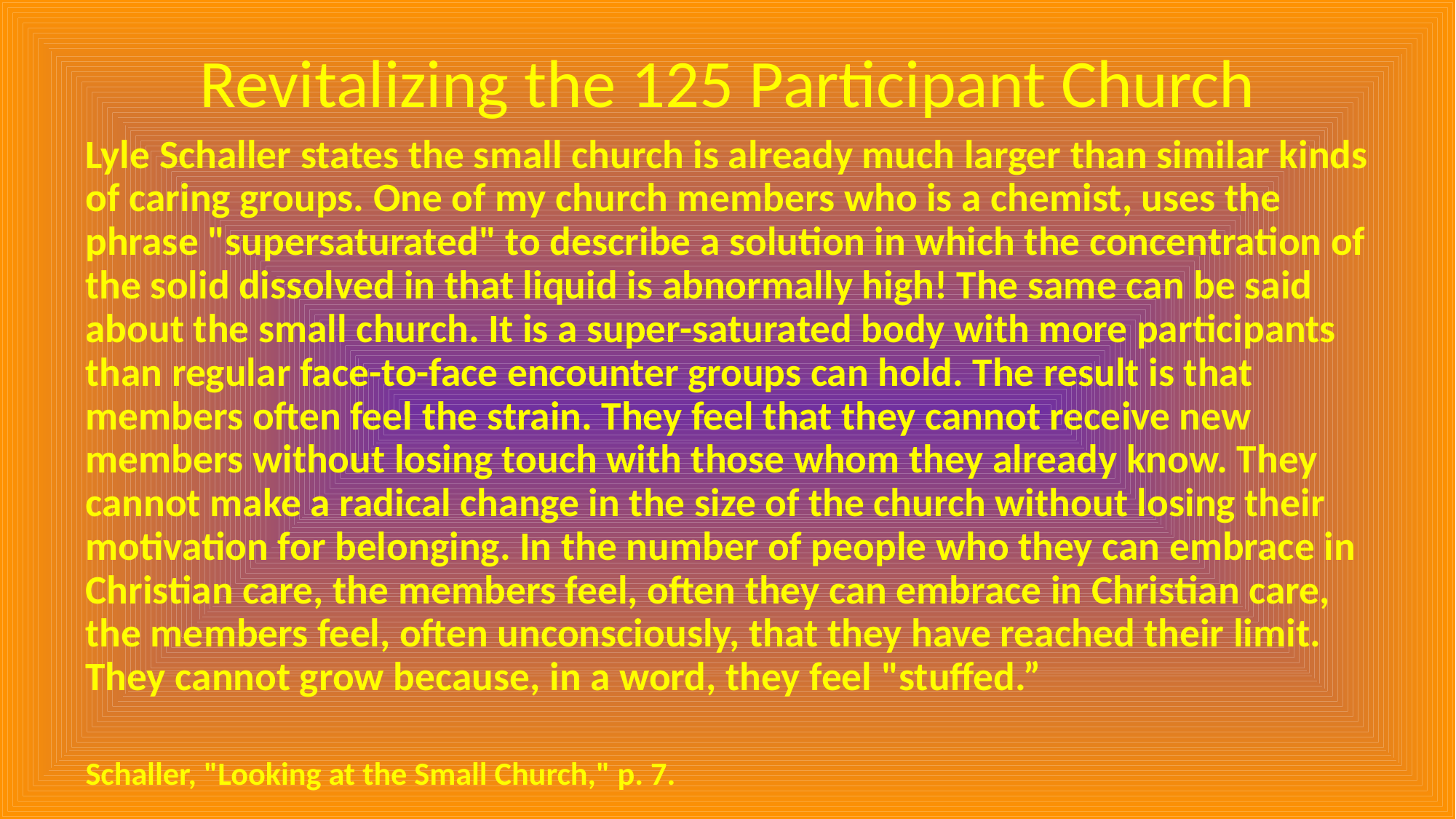

# Revitalizing the 125 Participant Church
Lyle Schaller states the small church is already much larger than similar kinds of caring groups. One of my church members who is a chemist, uses the phrase "supersaturated" to describe a solution in which the concentration of the solid dissolved in that liquid is abnormally high! The same can be said about the small church. It is a super-saturated body with more participants than regular face-to-face encounter groups can hold. The result is that members often feel the strain. They feel that they cannot receive new members without losing touch with those whom they already know. They cannot make a radical change in the size of the church without losing their motivation for belonging. In the number of people who they can embrace in Christian care, the members feel, often they can embrace in Christian care, the members feel, often unconsciously, that they have reached their limit. They cannot grow because, in a word, they feel "stuffed.”

Schaller, "Looking at the Small Church," p. 7.